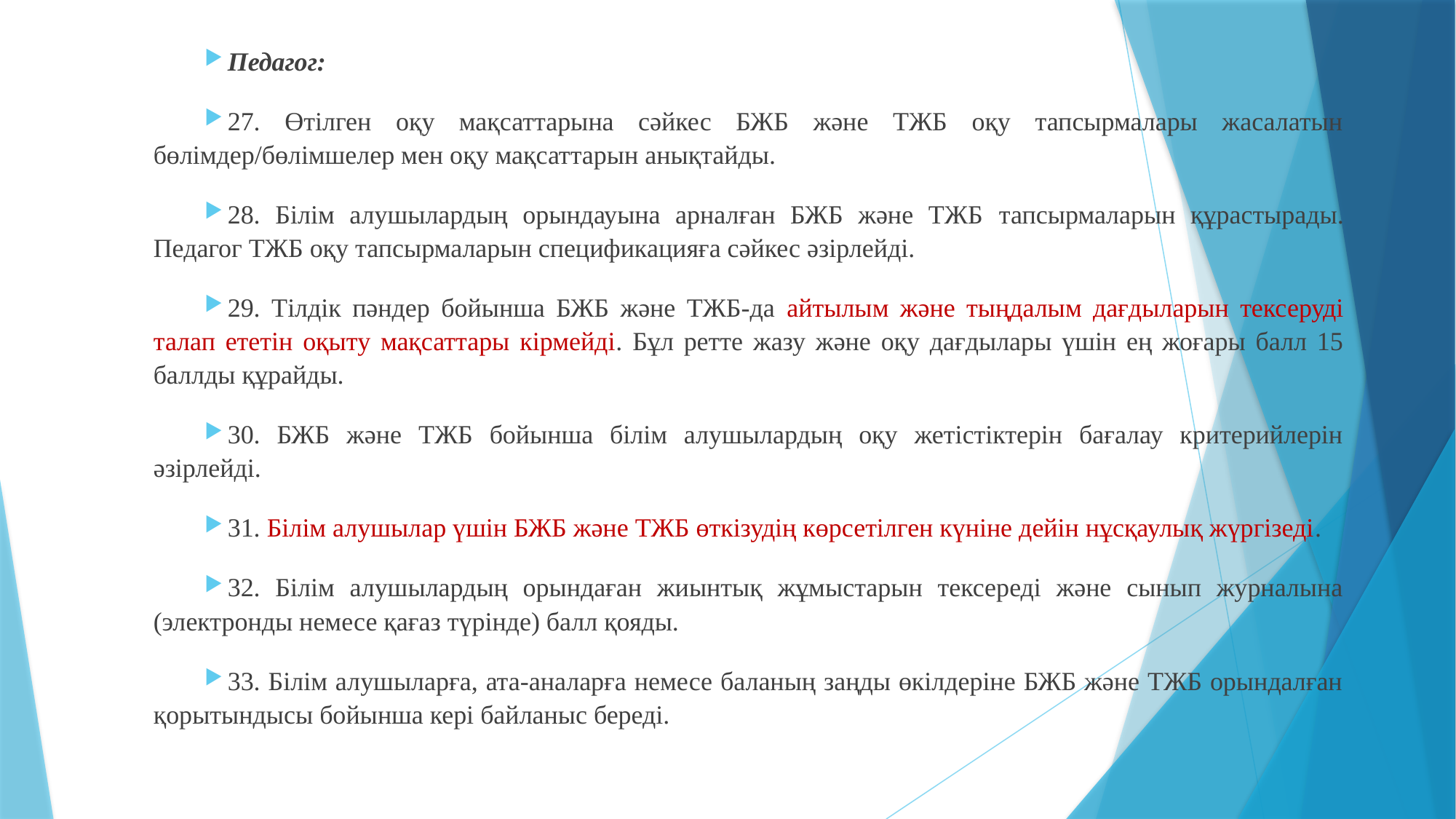

Педагог:
27. Өтілген оқу мақсаттарына сәйкес БЖБ және ТЖБ оқу тапсырмалары жасалатын бөлімдер/бөлімшелер мен оқу мақсаттарын анықтайды.
28. Білім алушылардың орындауына арналған БЖБ және ТЖБ тапсырмаларын құрастырады. Педагог ТЖБ оқу тапсырмаларын спецификацияға сәйкес әзірлейді.
29. Тілдік пәндер бойынша БЖБ және ТЖБ-да айтылым және тыңдалым дағдыларын тексеруді талап ететін оқыту мақсаттары кірмейді. Бұл ретте жазу және оқу дағдылары үшін ең жоғары балл 15 баллды құрайды.
30. БЖБ және ТЖБ бойынша білім алушылардың оқу жетістіктерін бағалау критерийлерін әзірлейді.
31. Білім алушылар үшін БЖБ және ТЖБ өткізудің көрсетілген күніне дейін нұсқаулық жүргізеді.
32. Білім алушылардың орындаған жиынтық жұмыстарын тексереді және сынып журналына (электронды немесе қағаз түрінде) балл қояды.
33. Білім алушыларға, ата-аналарға немесе баланың заңды өкілдеріне БЖБ және ТЖБ орындалған қорытындысы бойынша кері байланыс береді.